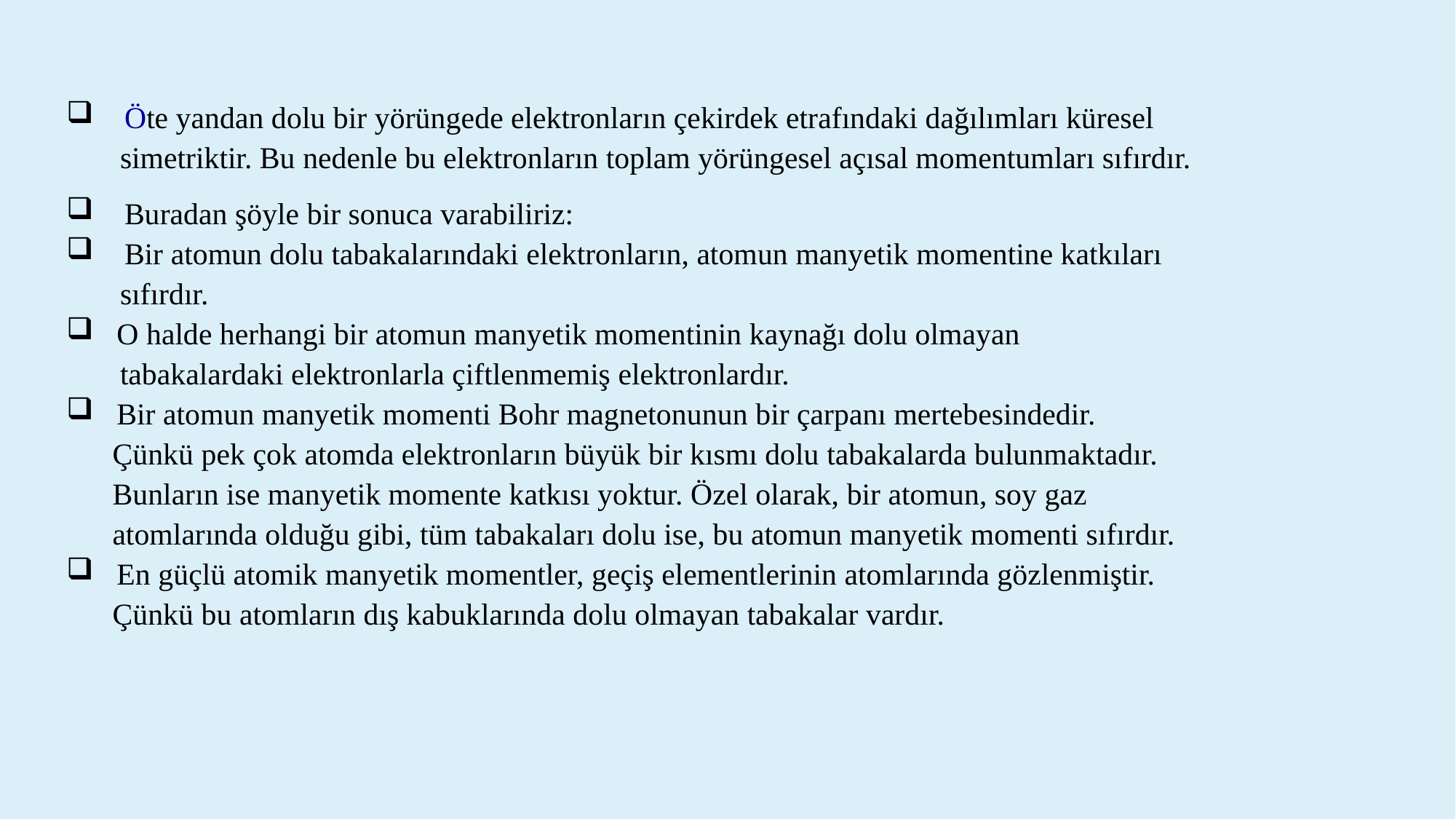

Öte yandan dolu bir yörüngede elektronların çekirdek etrafındaki dağılımları küresel
       simetriktir. Bu nedenle bu elektronların toplam yörüngesel açısal momentumları sıfırdır.

    Buradan şöyle bir sonuca varabiliriz:
    Bir atomun dolu tabakalarındaki elektronların, atomun manyetik momentine katkıları
       sıfırdır.
   O halde herhangi bir atomun manyetik momentinin kaynağı dolu olmayan
       tabakalardaki elektronlarla çiftlenmemiş elektronlardır.
   Bir atomun manyetik momenti Bohr magnetonunun bir çarpanı mertebesindedir.
      Çünkü pek çok atomda elektronların büyük bir kısmı dolu tabakalarda bulunmaktadır.
      Bunların ise manyetik momente katkısı yoktur. Özel olarak, bir atomun, soy gaz
      atomlarında olduğu gibi, tüm tabakaları dolu ise, bu atomun manyetik momenti sıfırdır.
   En güçlü atomik manyetik momentler, geçiş elementlerinin atomlarında gözlenmiştir.
      Çünkü bu atomların dış kabuklarında dolu olmayan tabakalar vardır.